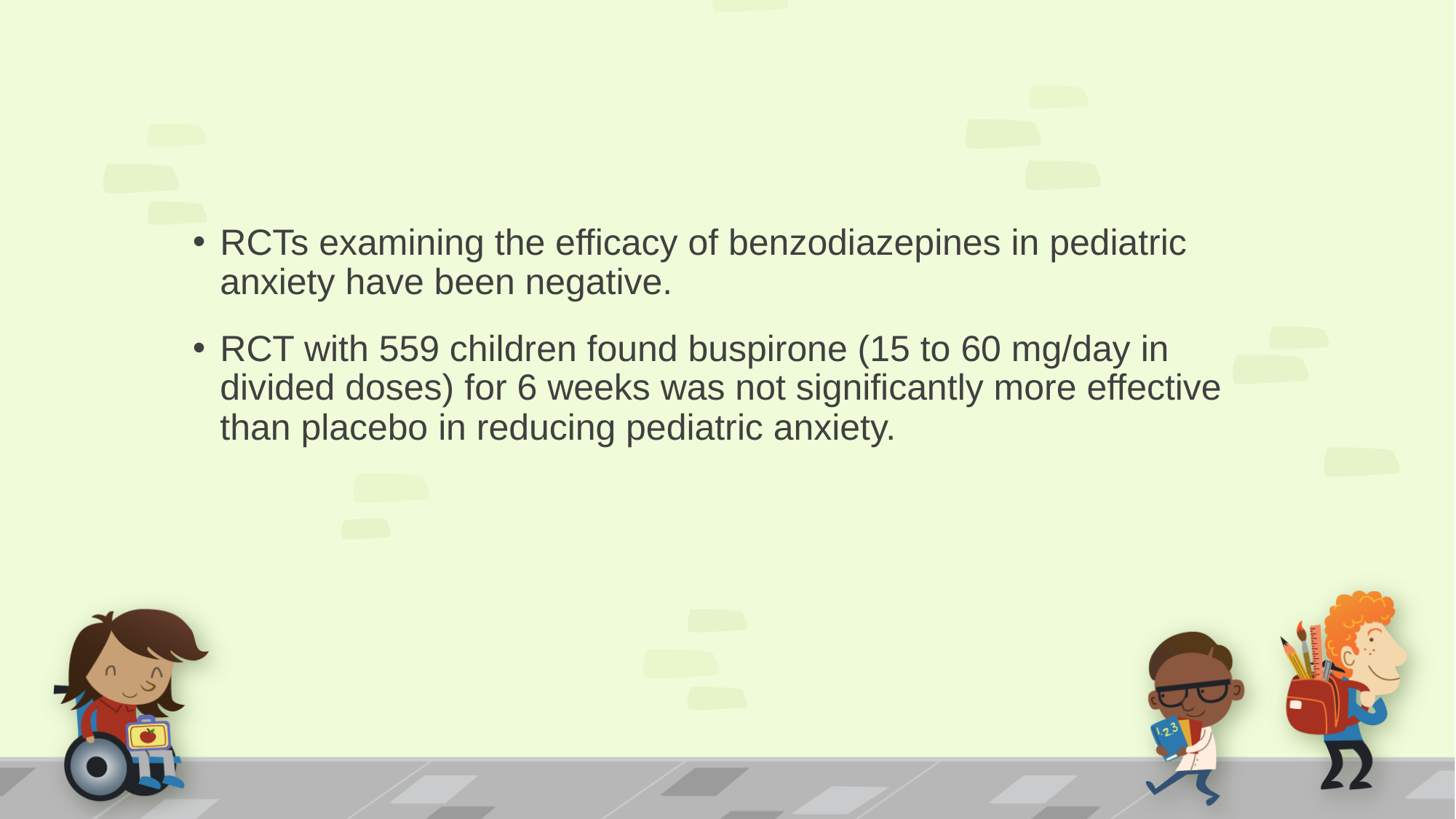

#
RCTs examining the efficacy of benzodiazepines in pediatric anxiety have been negative.
RCT with 559 children found buspirone (15 to 60 mg/day in divided doses) for 6 weeks was not significantly more effective than placebo in reducing pediatric anxiety.